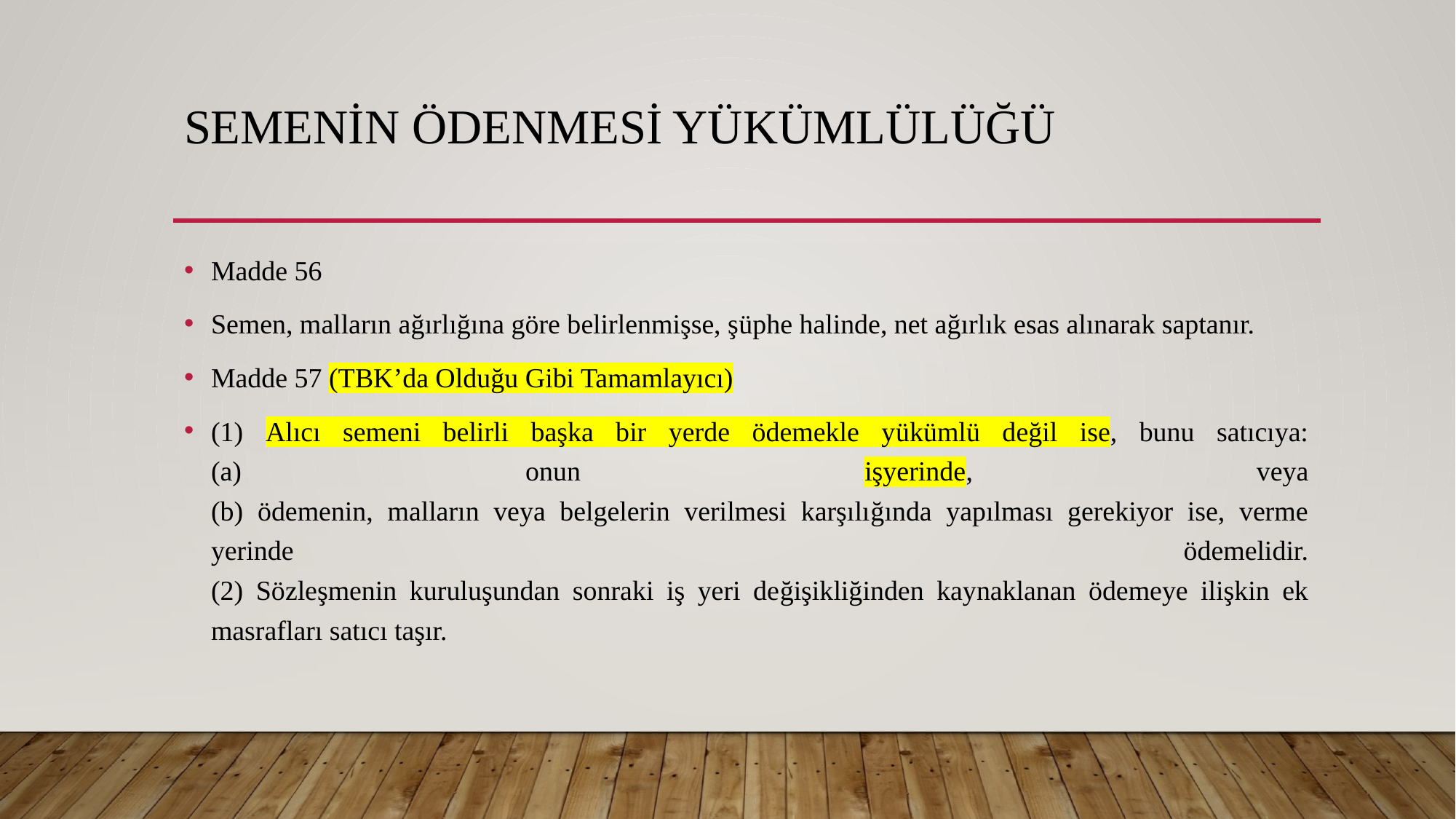

# Semenin Ödenmesi Yükümlülüğü
Madde 56
Semen, malların ağırlığına göre belirlenmişse, şüphe halinde, net ağırlık esas alınarak saptanır.
Madde 57 (TBK’da Olduğu Gibi Tamamlayıcı)
(1) Alıcı semeni belirli başka bir yerde ödemekle yükümlü değil ise, bunu satıcıya:
(a) onun işyerinde, veya
(b) ödemenin, malların veya belgelerin verilmesi karşılığında yapılması gerekiyor ise, verme yerinde ödemelidir.
(2) Sözleşmenin kuruluşundan sonraki iş yeri değişikliğinden kaynaklanan ödemeye ilişkin ek masrafları satıcı taşır.